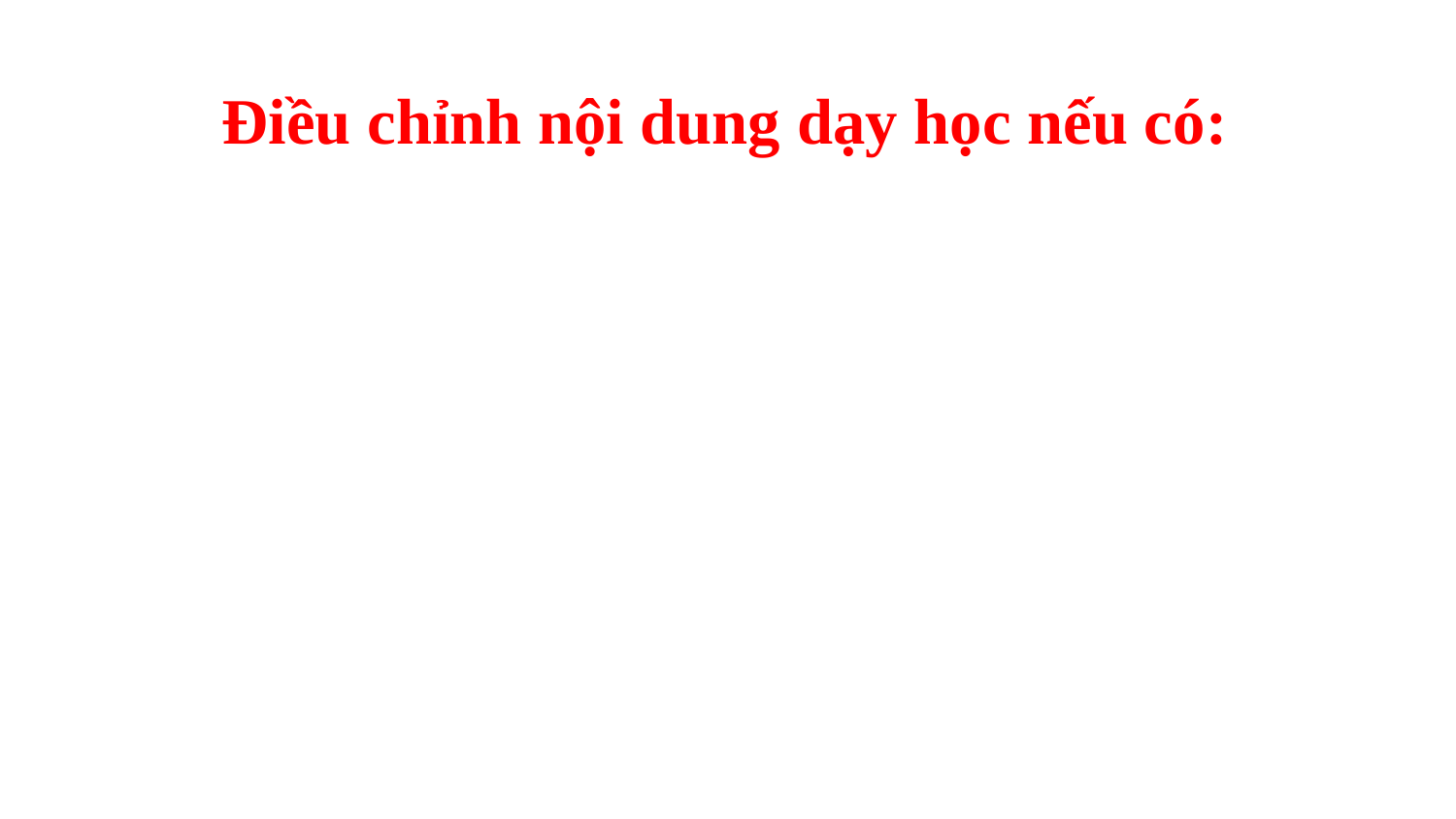

Điều chỉnh nội dung dạy học nếu có: